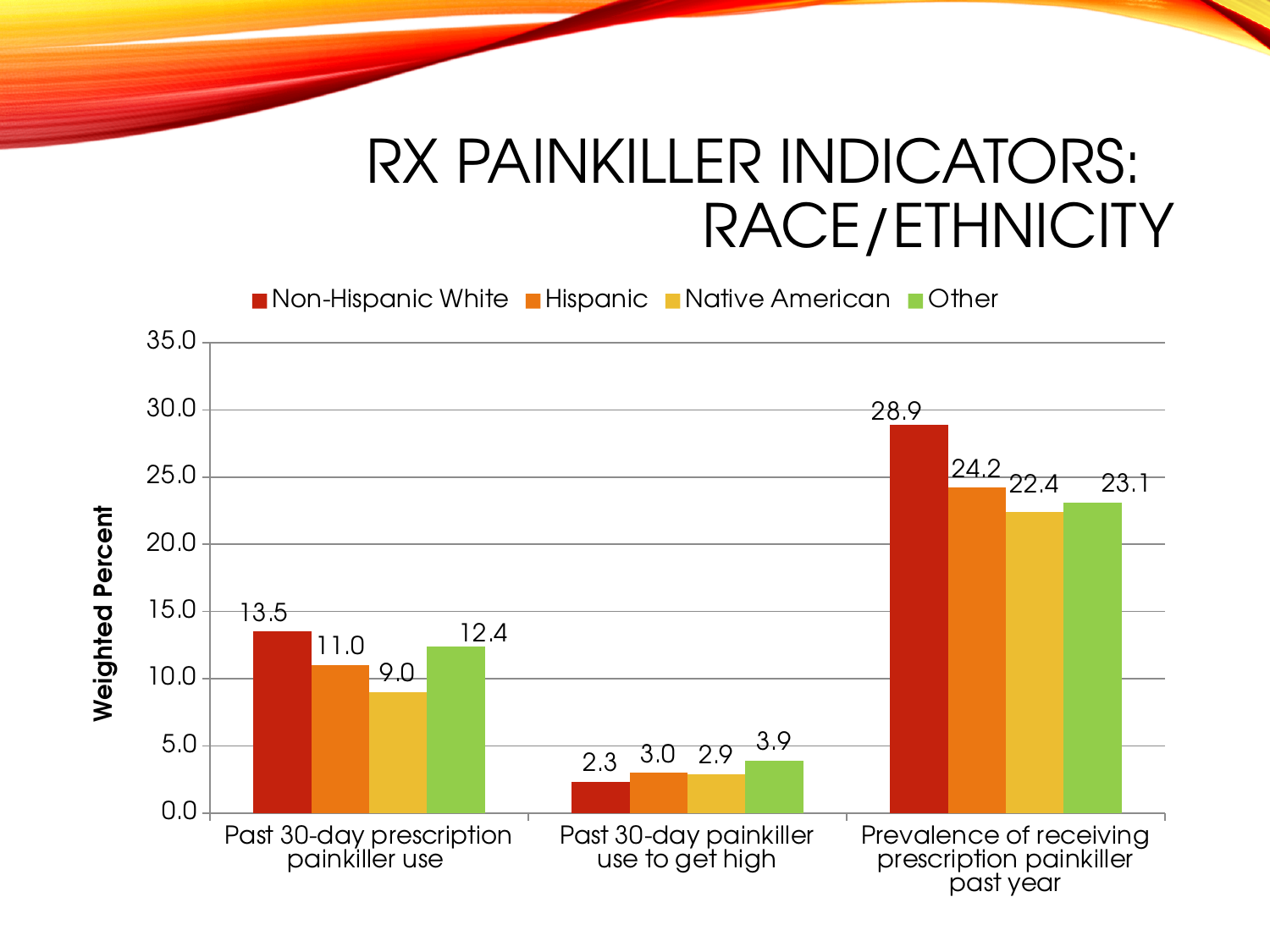

# Rx Painkiller Indicators:   Race/Ethnicity

### Chart

| Category | Non-Hispanic White | Hispanic | Native American | Other |
|---|---|---|---|---|
| Past 30-day prescription painkiller use  | 13.5 | 11.0 | 9.0 | 12.4 |
| Past 30-day painkiller use to get high | 2.3432 | 3.0 | 2.9 | 3.9 |
| Prevalence of receiving prescription painkiller past year | 28.9 | 24.2 | 22.4 | 23.1 |